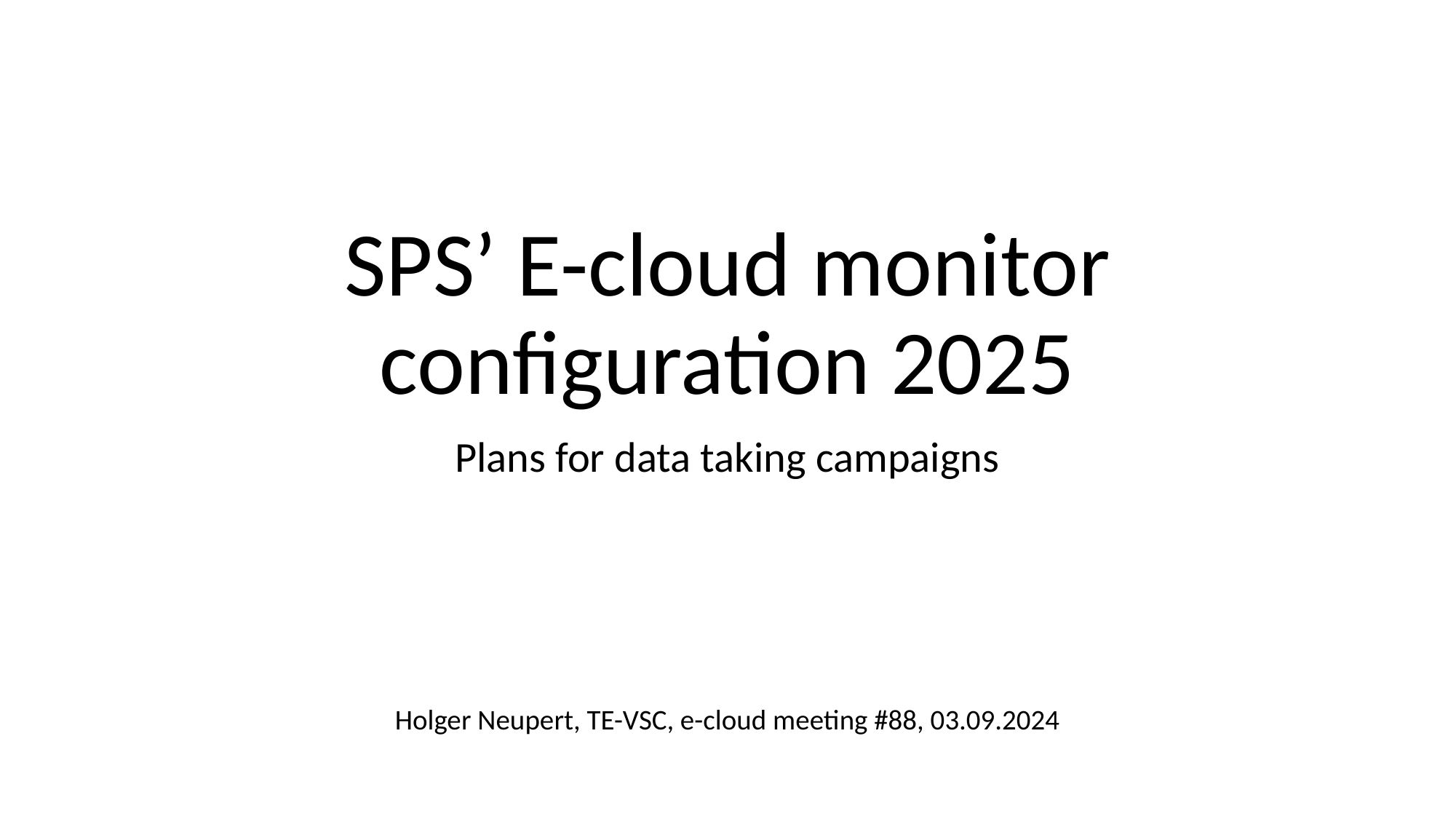

SPS’ E-cloud monitor configuration 2025
Plans for data taking campaigns

Holger Neupert, TE-VSC, e-cloud meeting #88, 03.09.2024